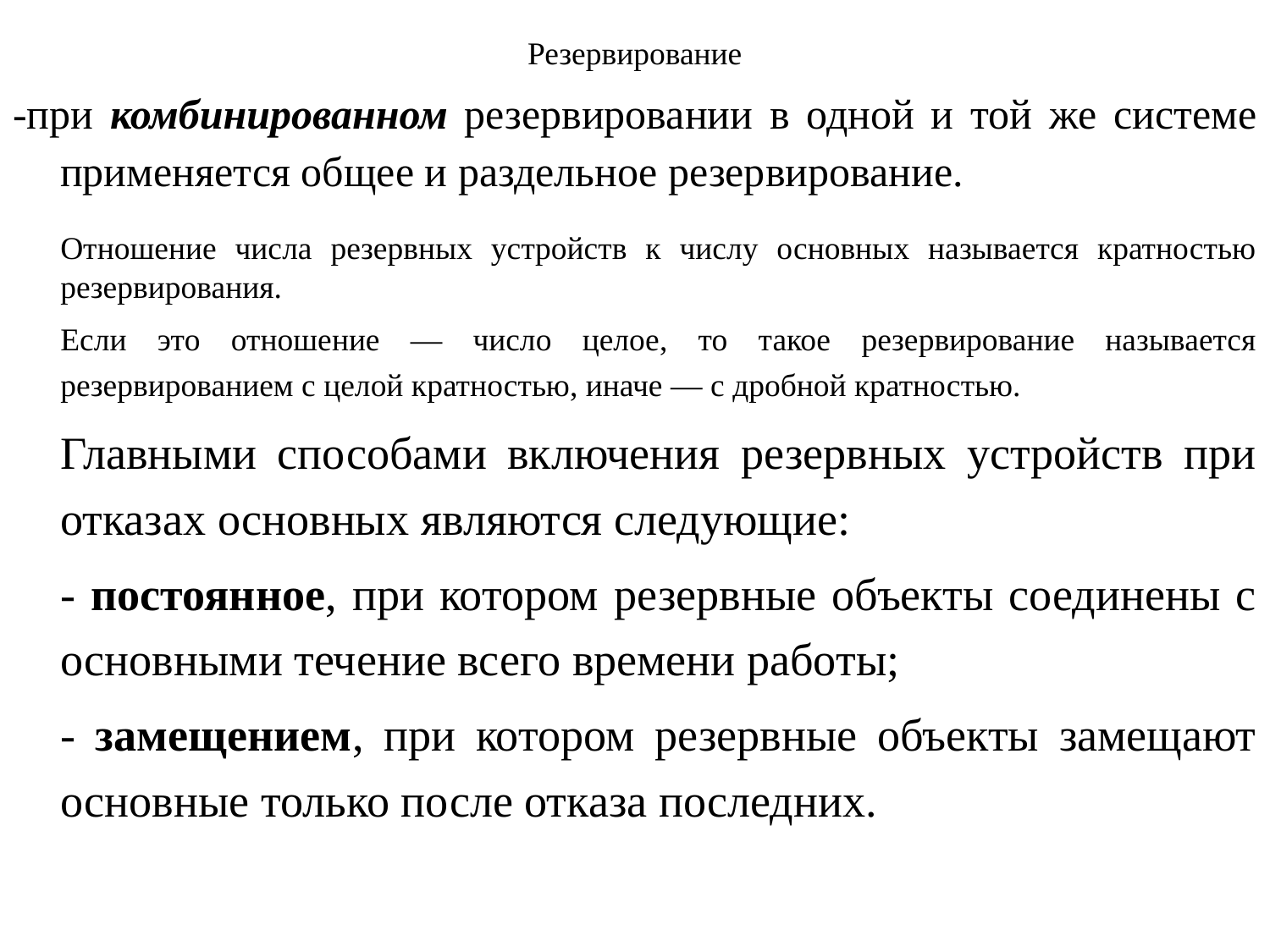

# Резервирование
-при комбинированном резервировании в одной и той же системе применяется общее и раздельное резервирование.
	Отношение числа резервных устройств к числу основных называется кратностью резервирования.
	Если это отношение — число целое, то такое резервирование называется резервированием с целой кратностью, иначе — с дробной кратностью.
	Главными способами включения резервных устройств при отказах основных являются следующие:
	- постоянное, при котором резервные объекты соединены с основными течение всего времени работы;
	- замещением, при котором резервные объекты замещают основные только после отказа последних.